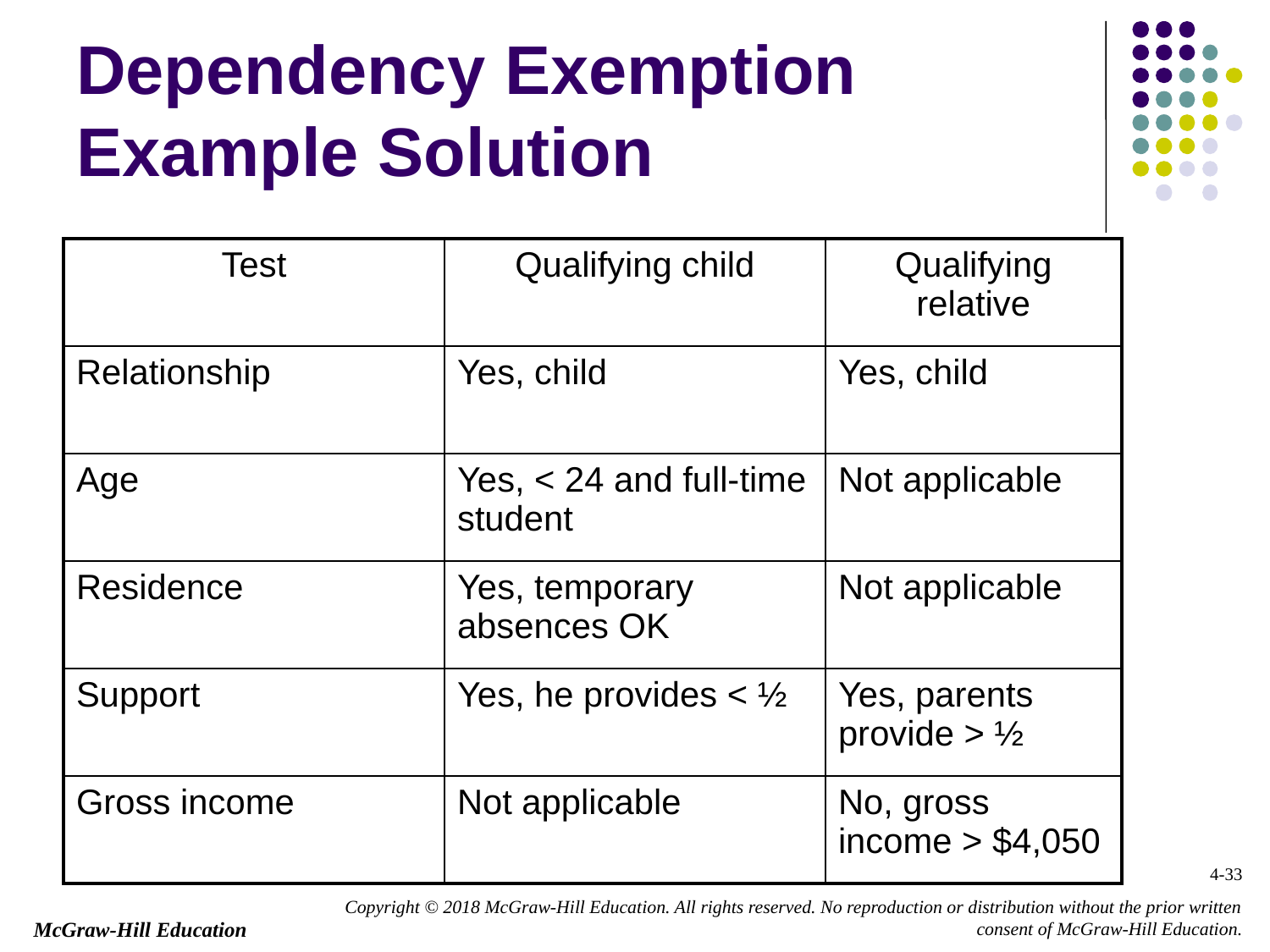

# Dependency Exemption Example Solution
| Test | Qualifying child | Qualifying relative |
| --- | --- | --- |
| Relationship | Yes, child | Yes, child |
| Age | Yes, < 24 and full-time student | Not applicable |
| Residence | Yes, temporary absences OK | Not applicable |
| Support | Yes, he provides < ½ | Yes, parents provide > ½ |
| Gross income | Not applicable | No, gross income > $4,050 |